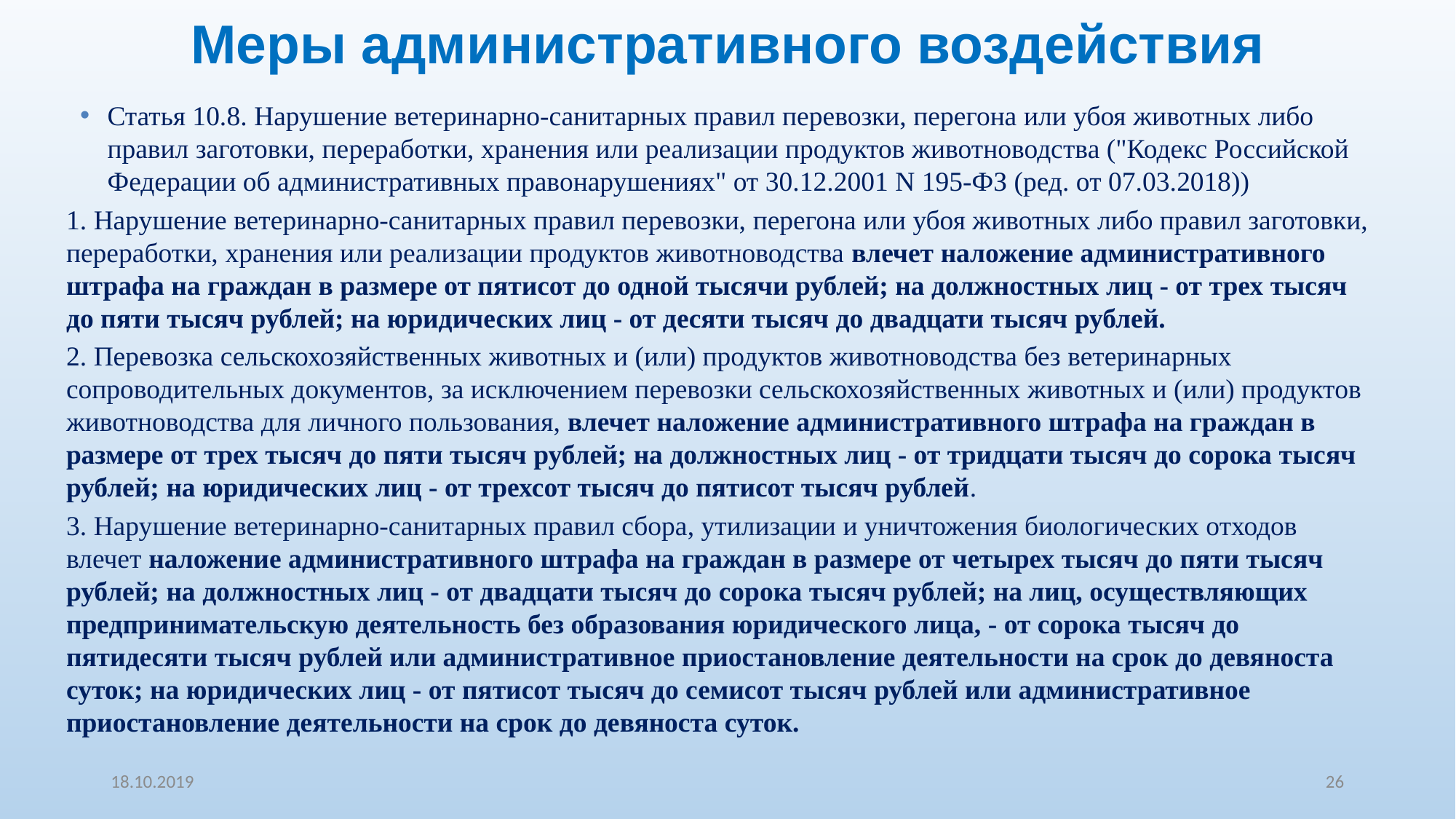

# Меры административного воздействия
Статья 10.8. Нарушение ветеринарно-санитарных правил перевозки, перегона или убоя животных либо правил заготовки, переработки, хранения или реализации продуктов животноводства ("Кодекс Российской Федерации об административных правонарушениях" от 30.12.2001 N 195-ФЗ (ред. от 07.03.2018))
1. Нарушение ветеринарно-санитарных правил перевозки, перегона или убоя животных либо правил заготовки, переработки, хранения или реализации продуктов животноводства влечет наложение административного штрафа на граждан в размере от пятисот до одной тысячи рублей; на должностных лиц - от трех тысяч до пяти тысяч рублей; на юридических лиц - от десяти тысяч до двадцати тысяч рублей.
2. Перевозка сельскохозяйственных животных и (или) продуктов животноводства без ветеринарных сопроводительных документов, за исключением перевозки сельскохозяйственных животных и (или) продуктов животноводства для личного пользования, влечет наложение административного штрафа на граждан в размере от трех тысяч до пяти тысяч рублей; на должностных лиц - от тридцати тысяч до сорока тысяч рублей; на юридических лиц - от трехсот тысяч до пятисот тысяч рублей.
3. Нарушение ветеринарно-санитарных правил сбора, утилизации и уничтожения биологических отходов влечет наложение административного штрафа на граждан в размере от четырех тысяч до пяти тысяч рублей; на должностных лиц - от двадцати тысяч до сорока тысяч рублей; на лиц, осуществляющих предпринимательскую деятельность без образования юридического лица, - от сорока тысяч до пятидесяти тысяч рублей или административное приостановление деятельности на срок до девяноста суток; на юридических лиц - от пятисот тысяч до семисот тысяч рублей или административное приостановление деятельности на срок до девяноста суток.

18.10.2019
26